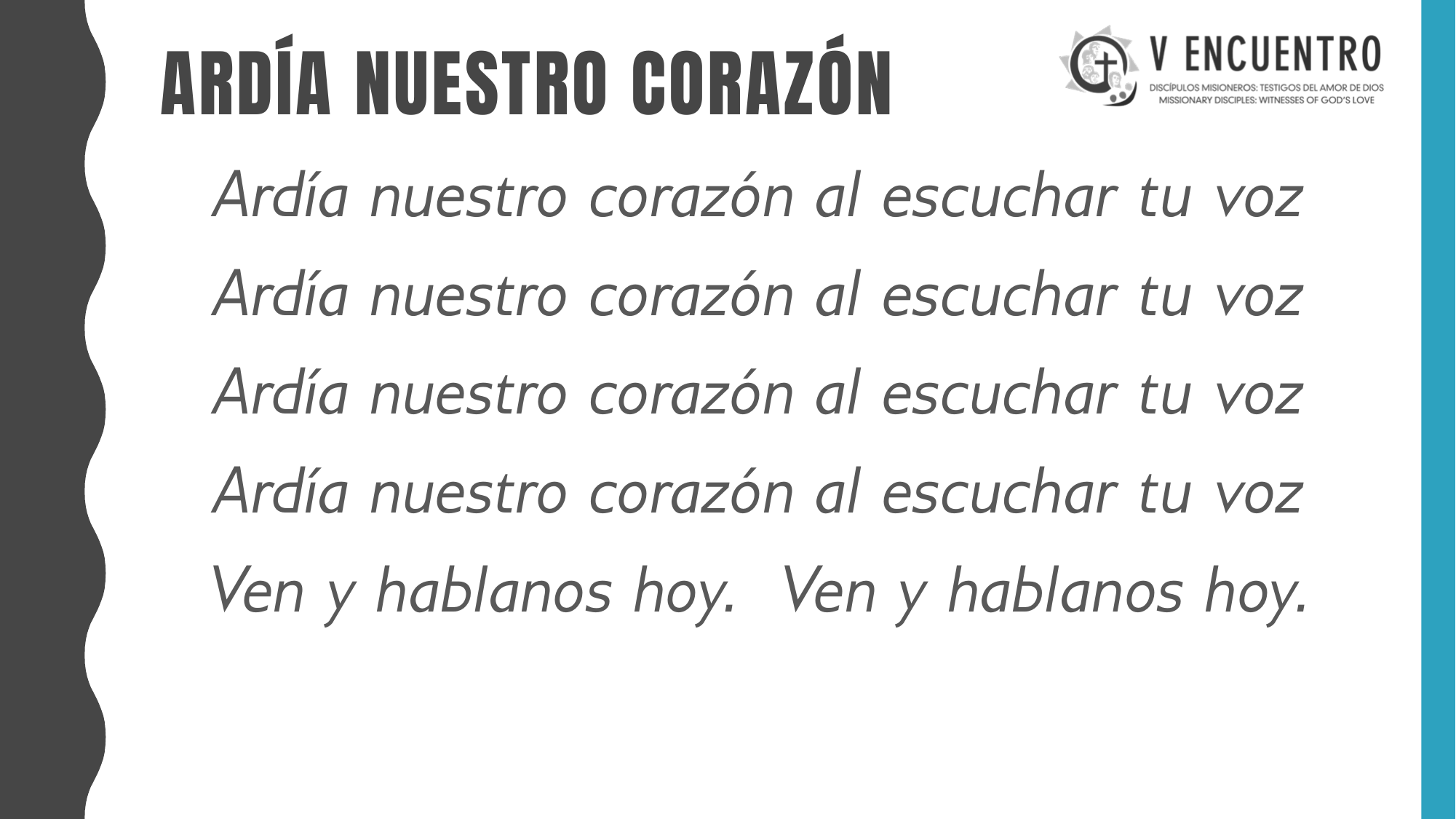

# Ardía nuestro corazón
Ardía nuestro corazón al escuchar tu voz
Ardía nuestro corazón al escuchar tu voz
Ardía nuestro corazón al escuchar tu voz
Ardía nuestro corazón al escuchar tu voz
Ven y hablanos hoy.  Ven y hablanos hoy.